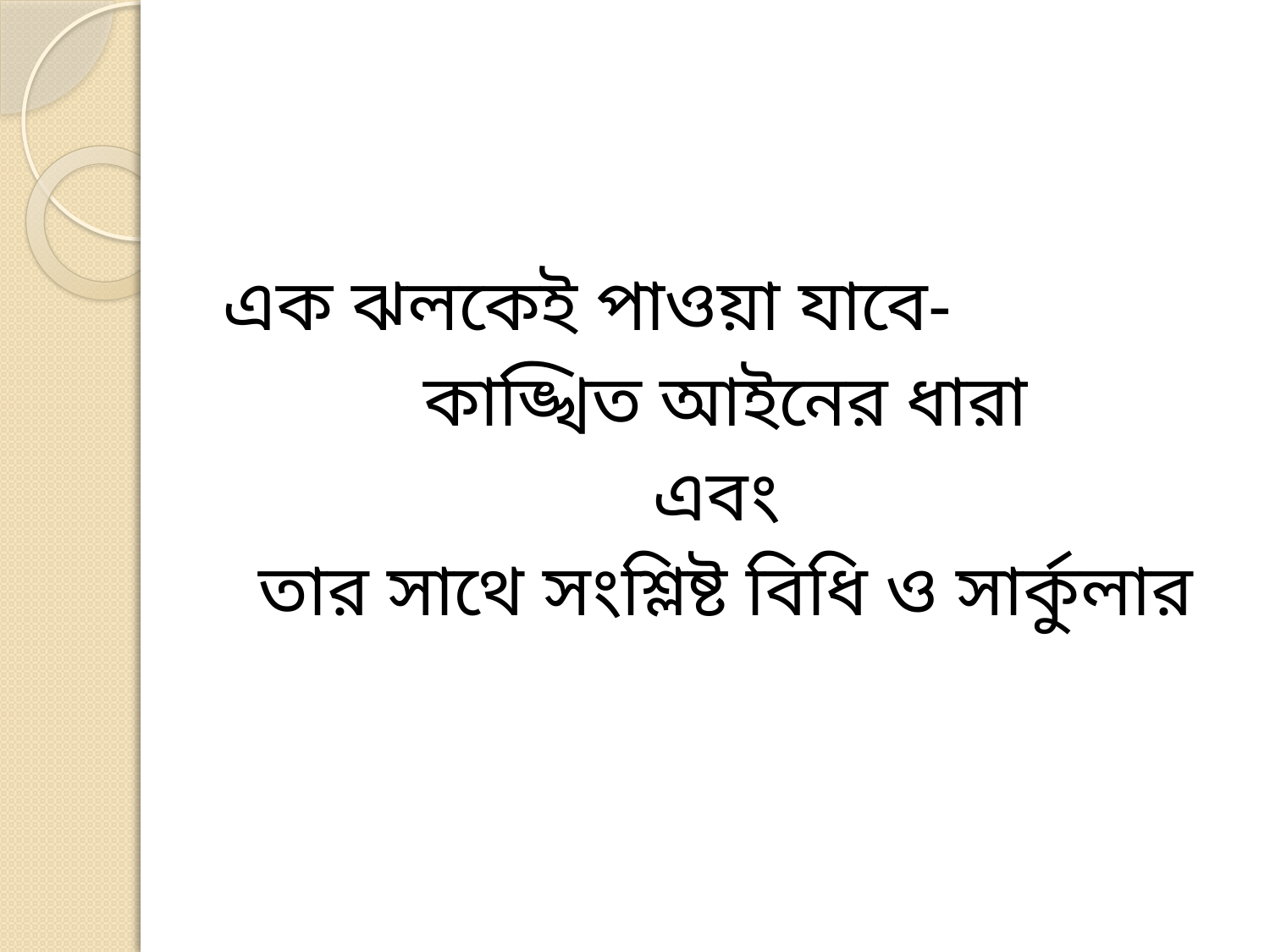

#
এক ঝলকেই পাওয়া যাবে-
 কাঙ্খিত আইনের ধারা
এবং
তার সাথে সংশ্লিষ্ট বিধি ও সার্কুলার